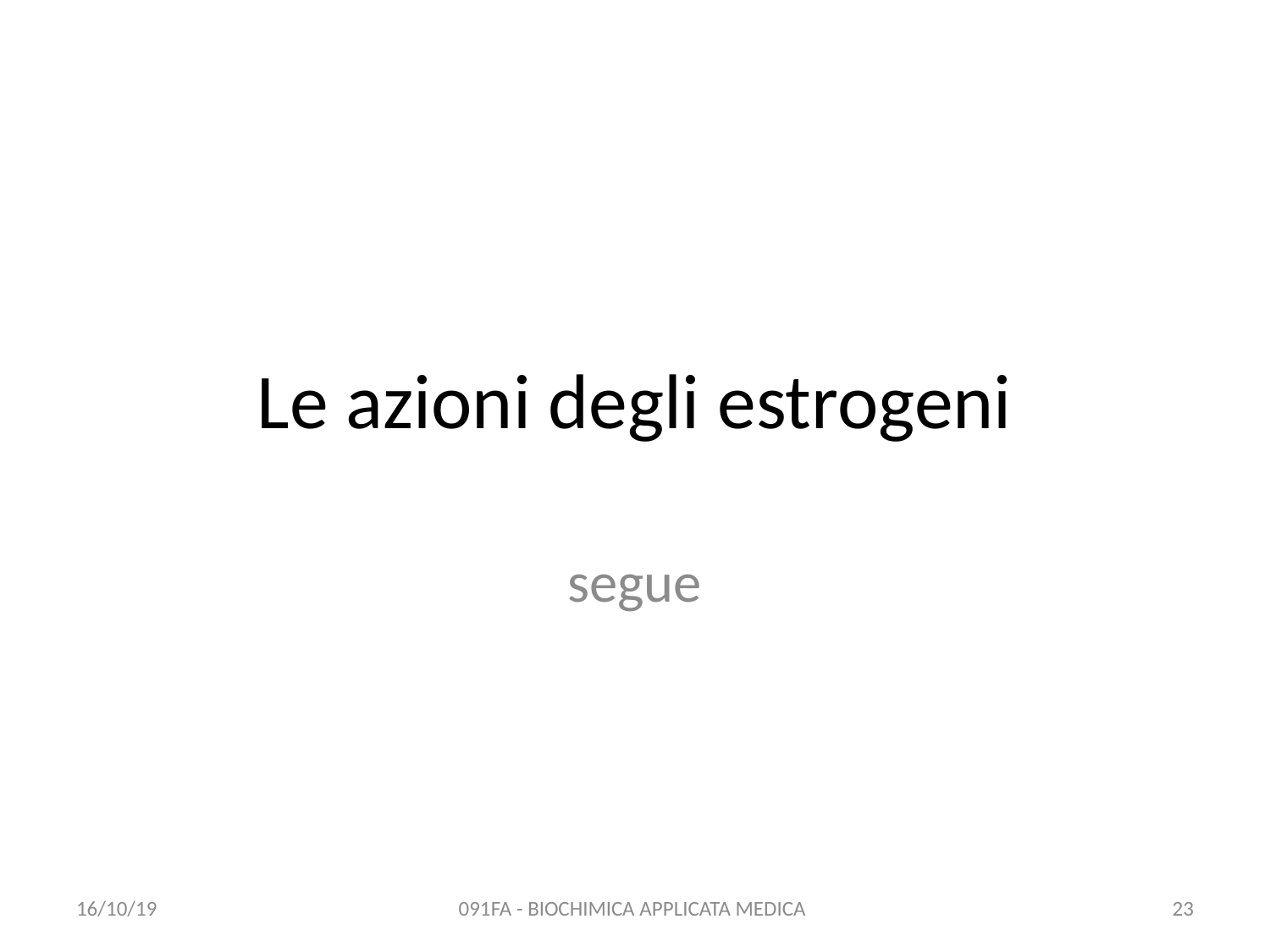

# Le azioni degli estrogeni
segue
16/10/19
091FA - BIOCHIMICA APPLICATA MEDICA
23